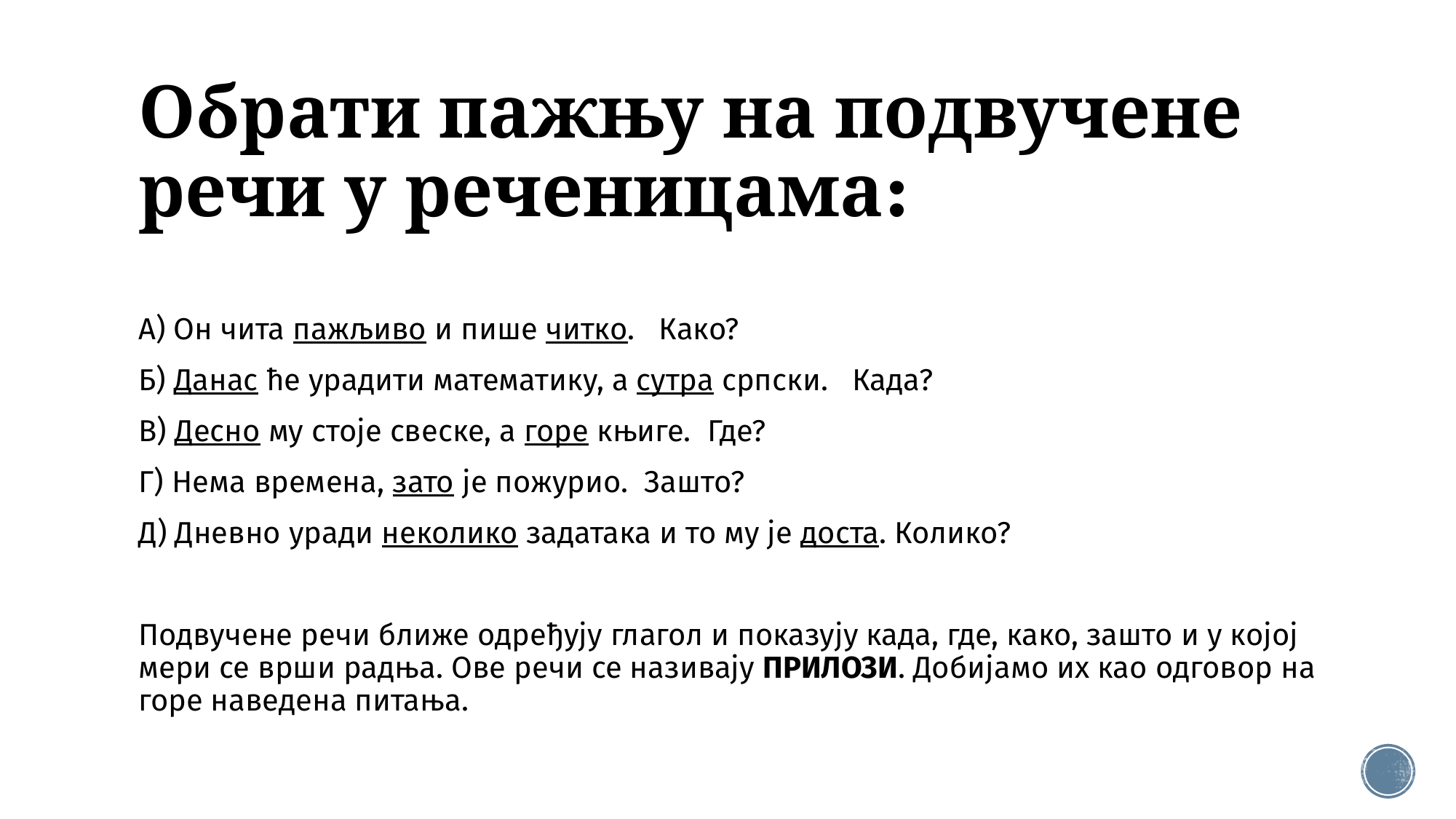

# Обрати пажњу на подвучене речи у реченицама:

А) Он чита пажљиво и пише читко.   Како?
Б) Данас ће урадити математику, а сутра српски.   Када?
В) Десно му стоје свеске, а горе књиге.  Где?
Г) Нема времена, зато је пожурио.  Зашто?
Д) Дневно уради неколико задатака и то му је доста. Колико?

Подвучене речи ближе одређују глагол и показују када, где, како, зашто и у којој мери се врши радња. Ове речи се називају ПРИЛОЗИ. Добијамо их као одговор на горе наведена питања.